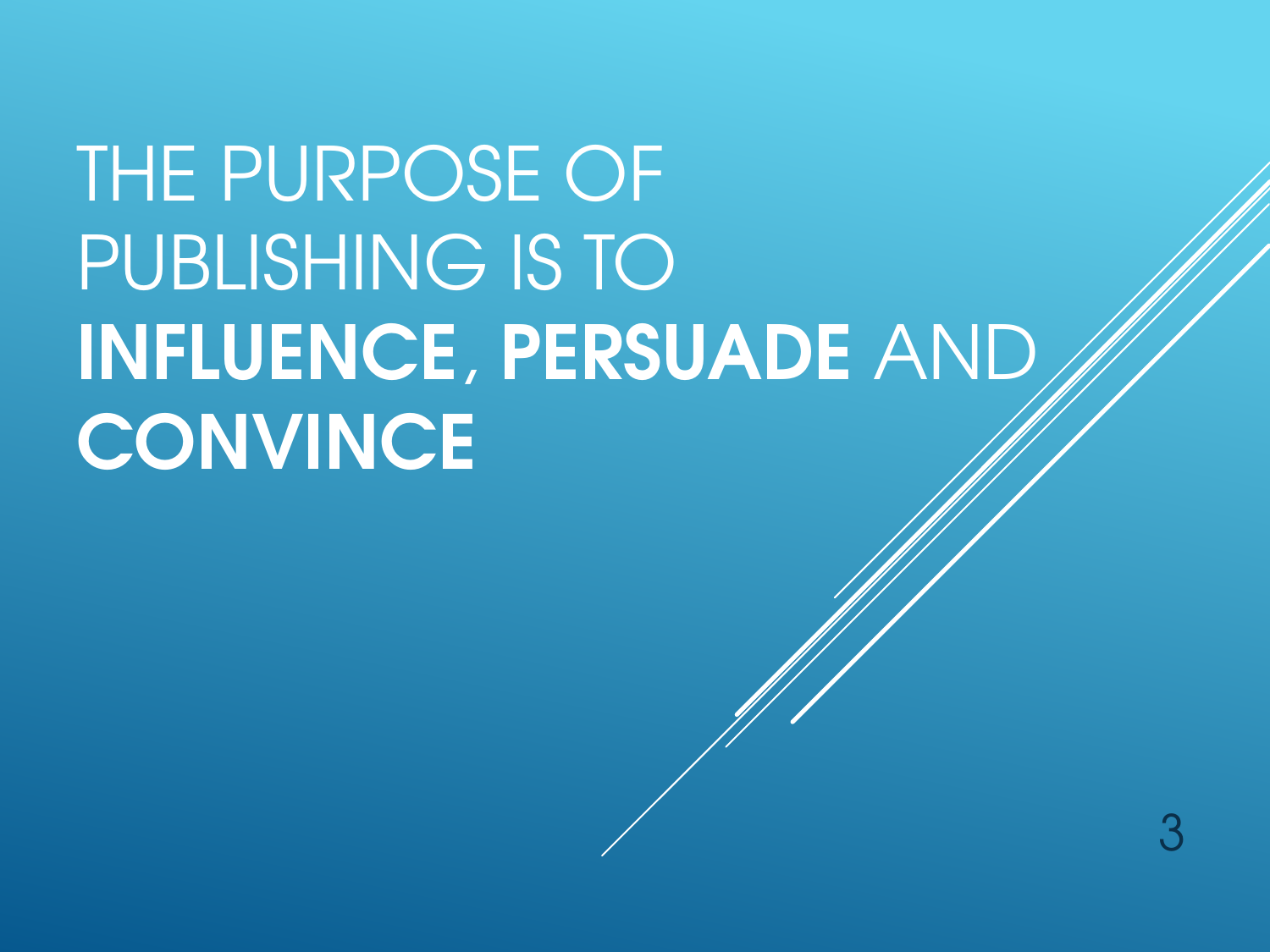

# The purpose of publishing is to influence, persuade and convince
3